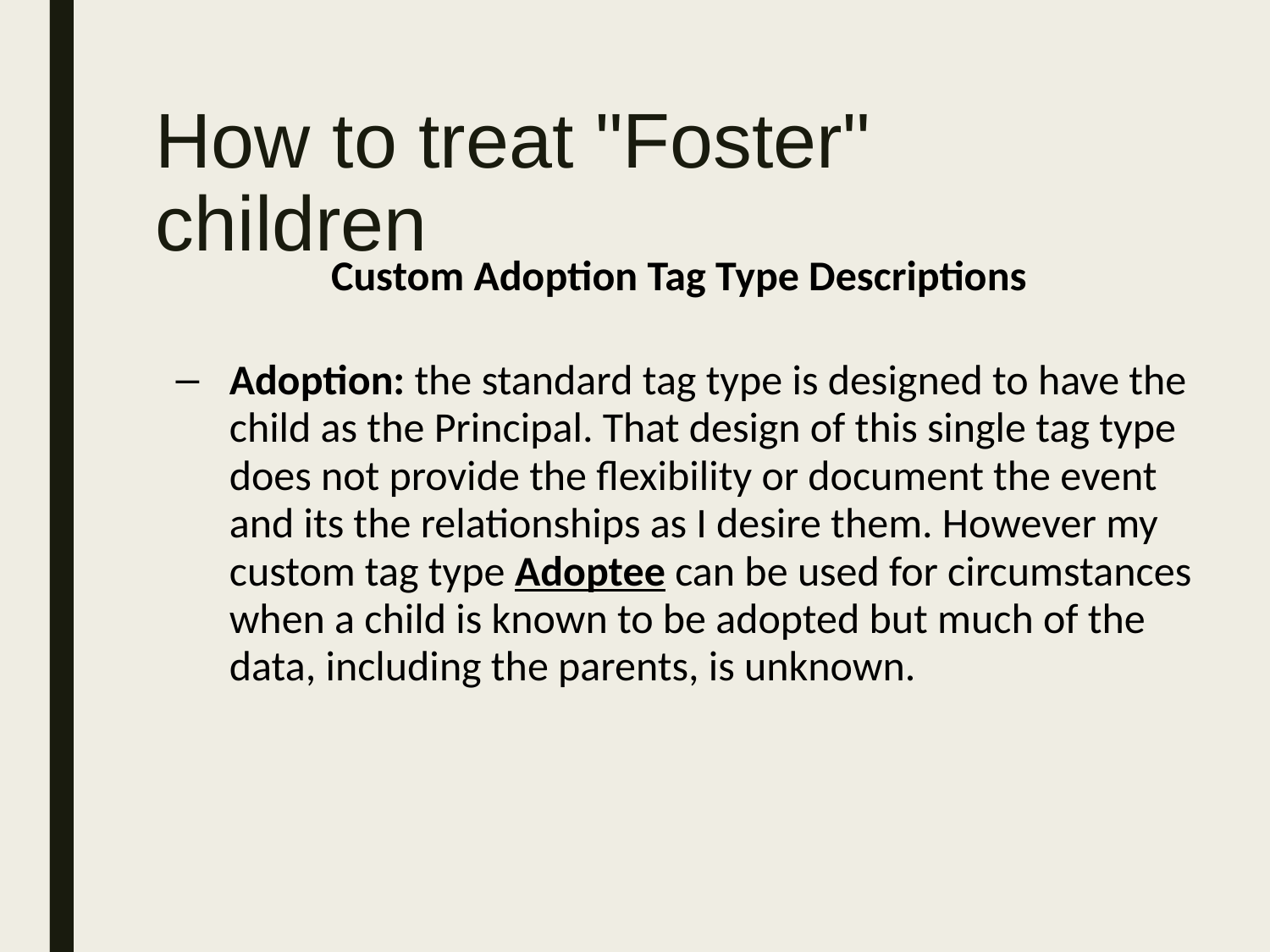

# How to treat "Foster" children
Custom Adoption Tag Type Descriptions
Adoption: the standard tag type is designed to have the child as the Principal. That design of this single tag type does not provide the flexibility or document the event and its the relationships as I desire them. However my custom tag type Adoptee can be used for circumstances when a child is known to be adopted but much of the data, including the parents, is unknown.